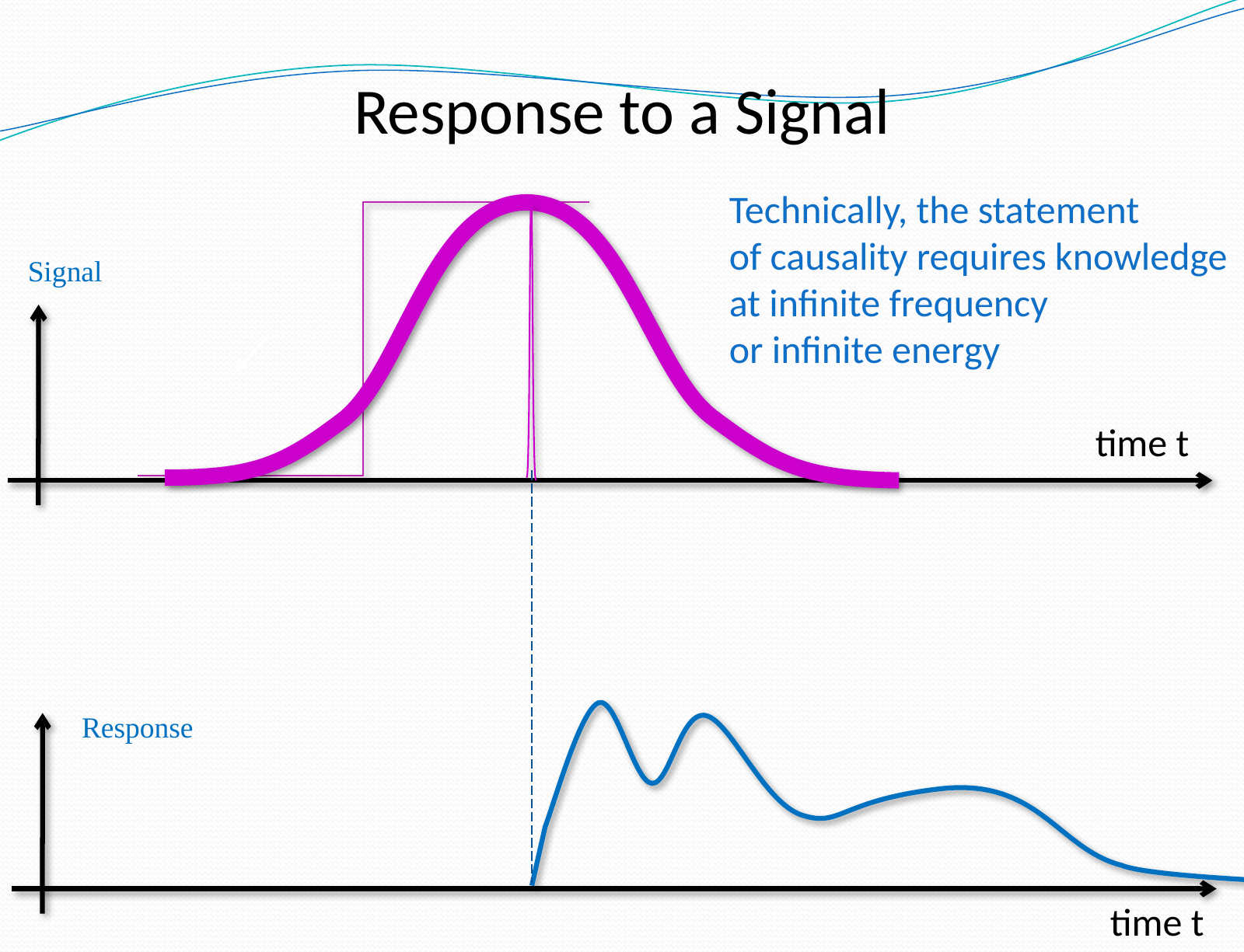

Response to a Signal
Technically, the statement
of causality requires knowledge
at infinite frequency
or infinite energy

Signal
time t
Response

time t